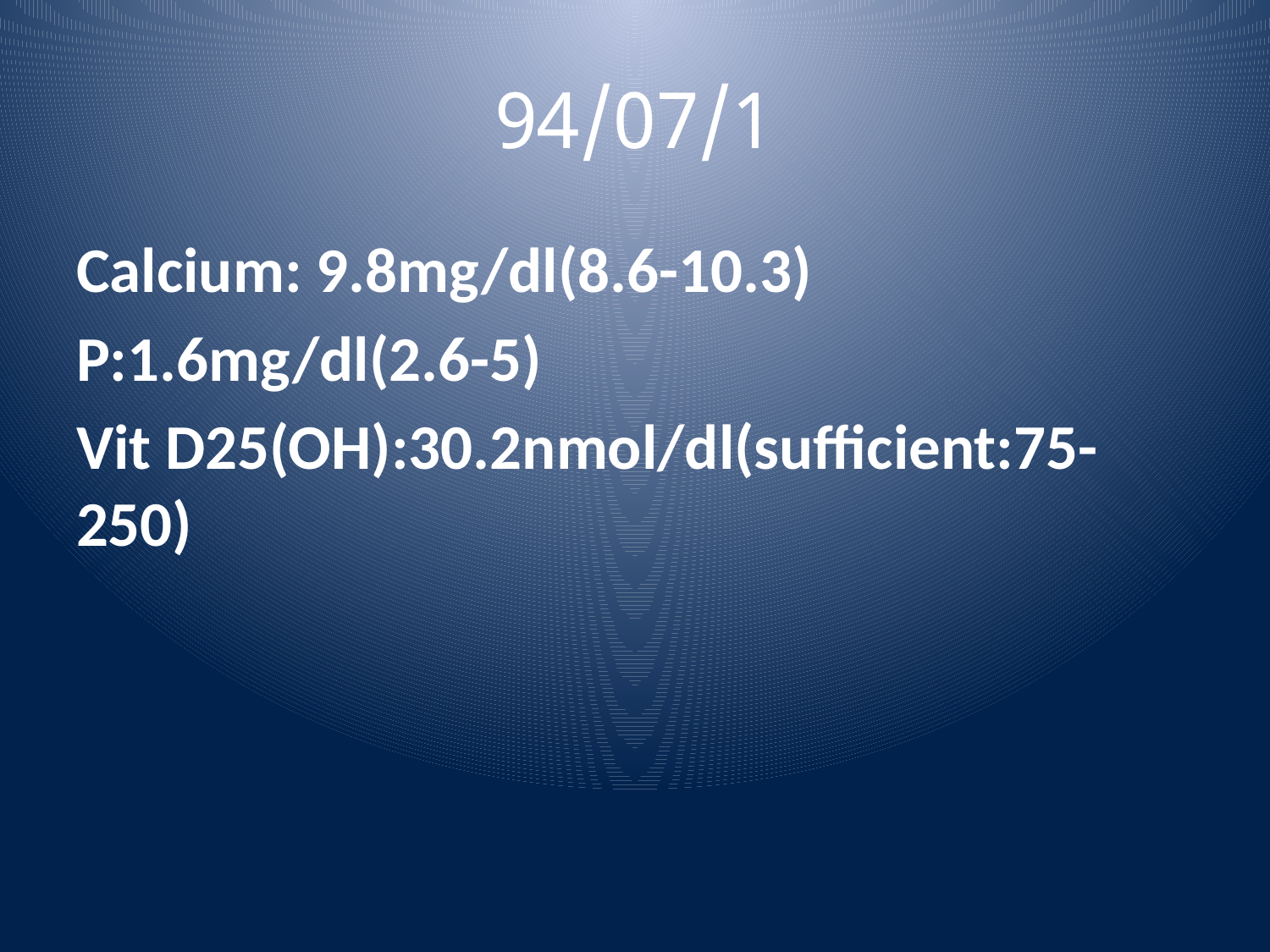

# 94/07/1
Calcium: 9.8mg/dl(8.6-10.3)
P:1.6mg/dl(2.6-5)
Vit D25(OH):30.2nmol/dl(sufficient:75-250)